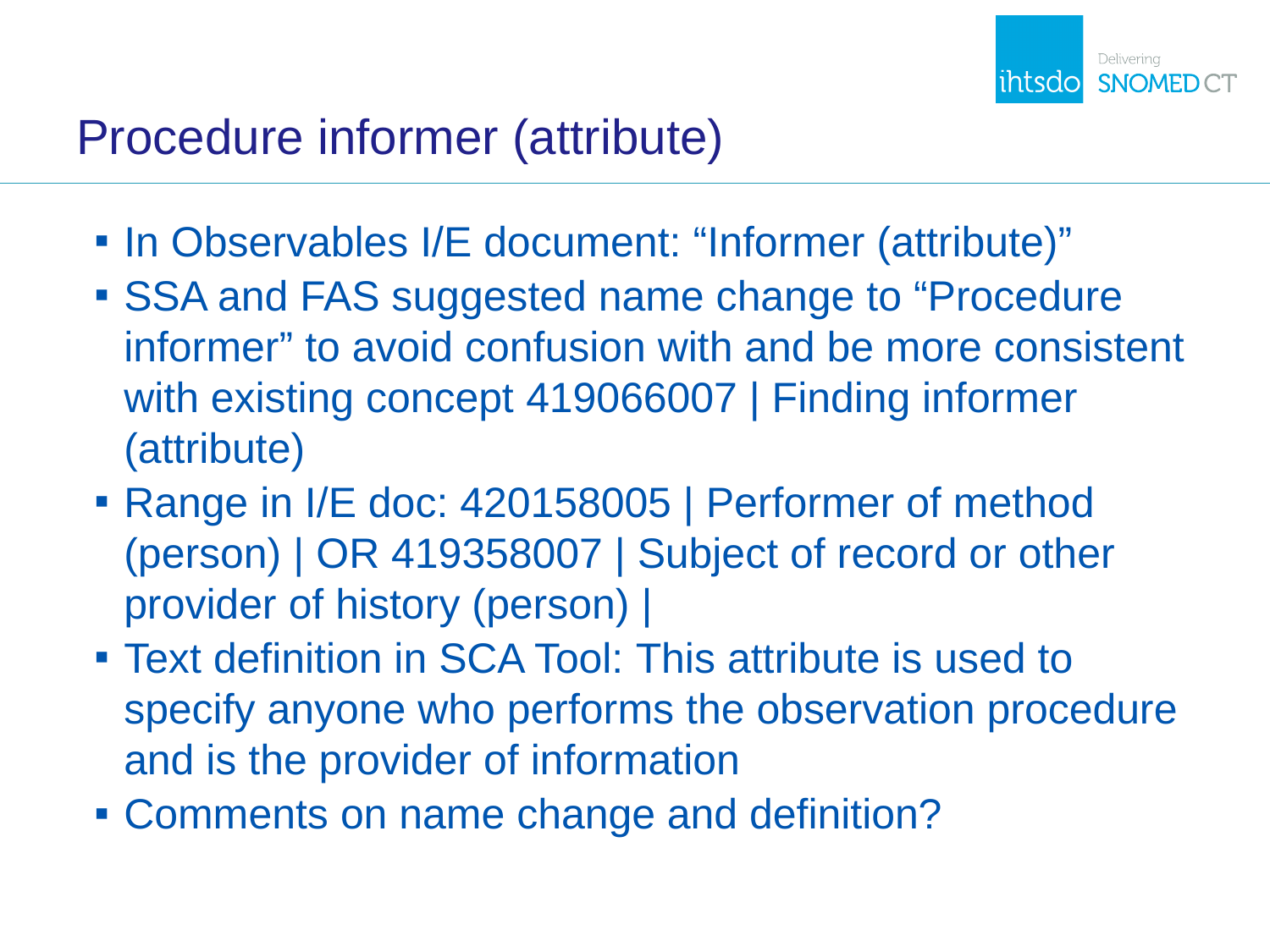

# Procedure informer (attribute)
In Observables I/E document: “Informer (attribute)”
SSA and FAS suggested name change to “Procedure informer” to avoid confusion with and be more consistent with existing concept 419066007 | Finding informer (attribute)
Range in I/E doc: 420158005 | Performer of method (person) | OR 419358007 | Subject of record or other provider of history (person) |
Text definition in SCA Tool: This attribute is used to specify anyone who performs the observation procedure and is the provider of information
Comments on name change and definition?